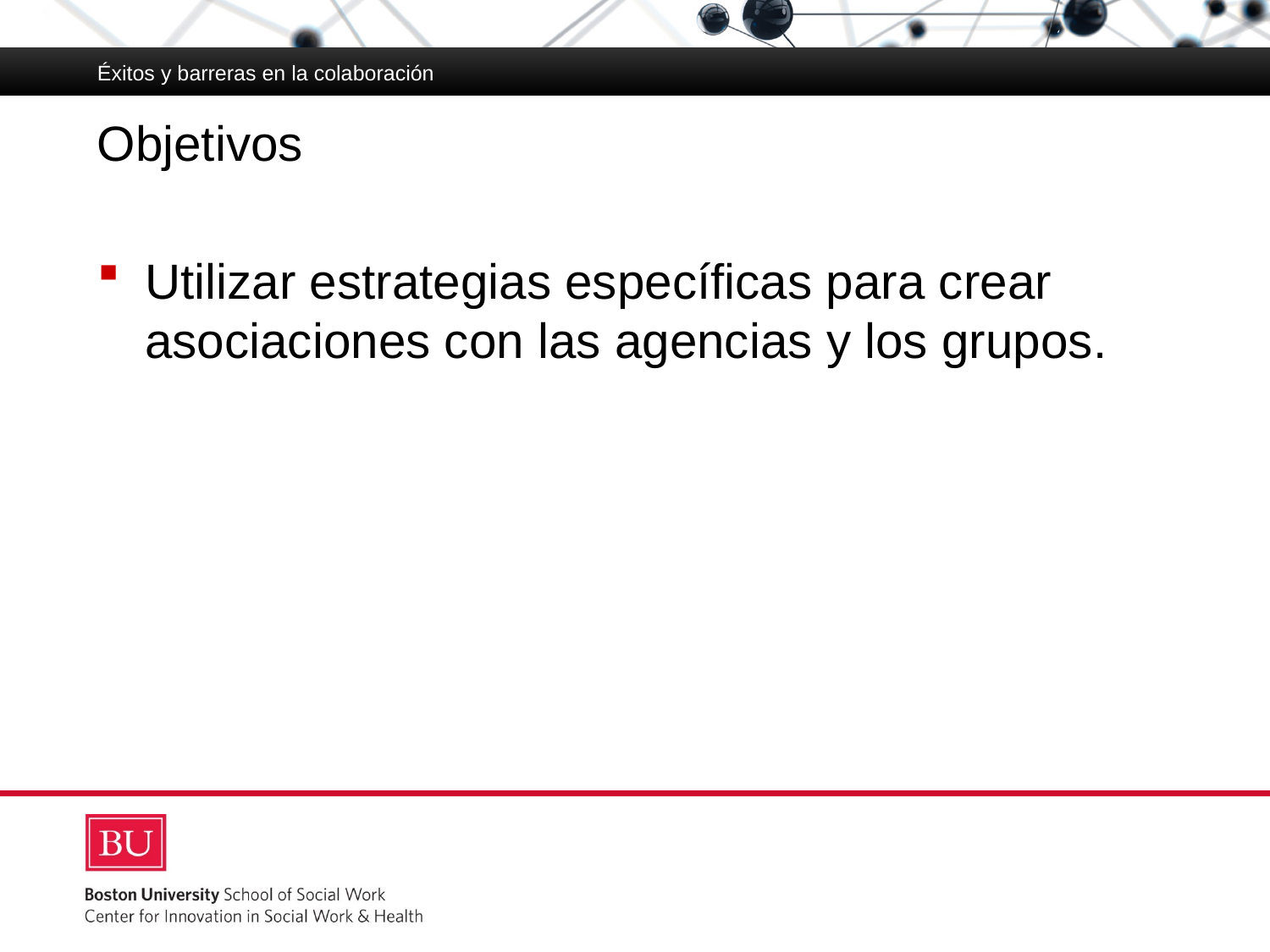

Éxitos y barreras en la colaboración
# Objetivos
Utilizar estrategias específicas para crear asociaciones con las agencias y los grupos.